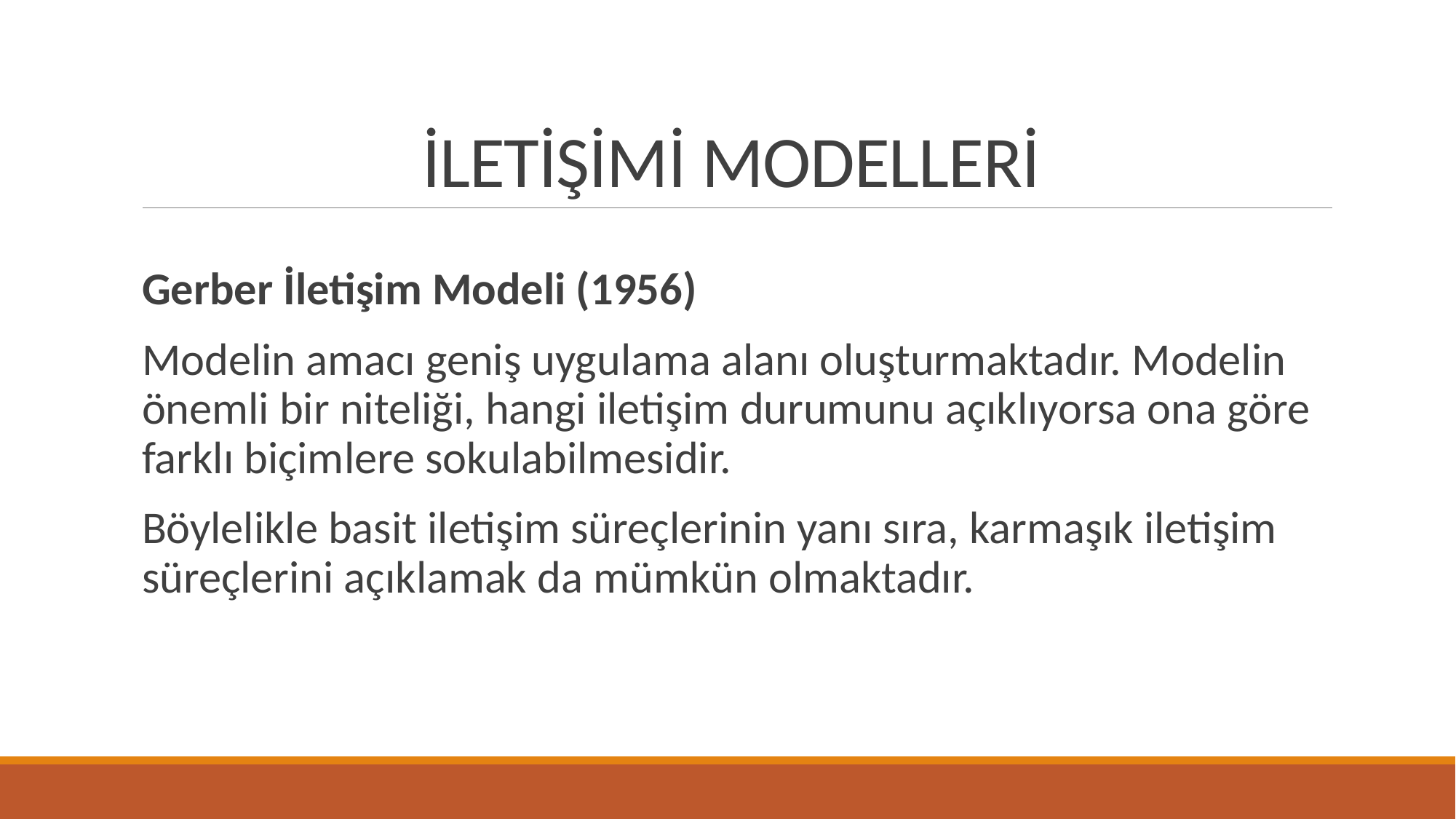

# İLETİŞİMİ MODELLERİ
Gerber İletişim Modeli (1956)
Modelin amacı geniş uygulama alanı oluşturmaktadır. Modelin önemli bir niteliği, hangi iletişim durumunu açıklıyorsa ona göre farklı biçimlere sokulabilmesidir.
Böylelikle basit iletişim süreçlerinin yanı sıra, karmaşık iletişim süreçlerini açıklamak da mümkün olmaktadır.